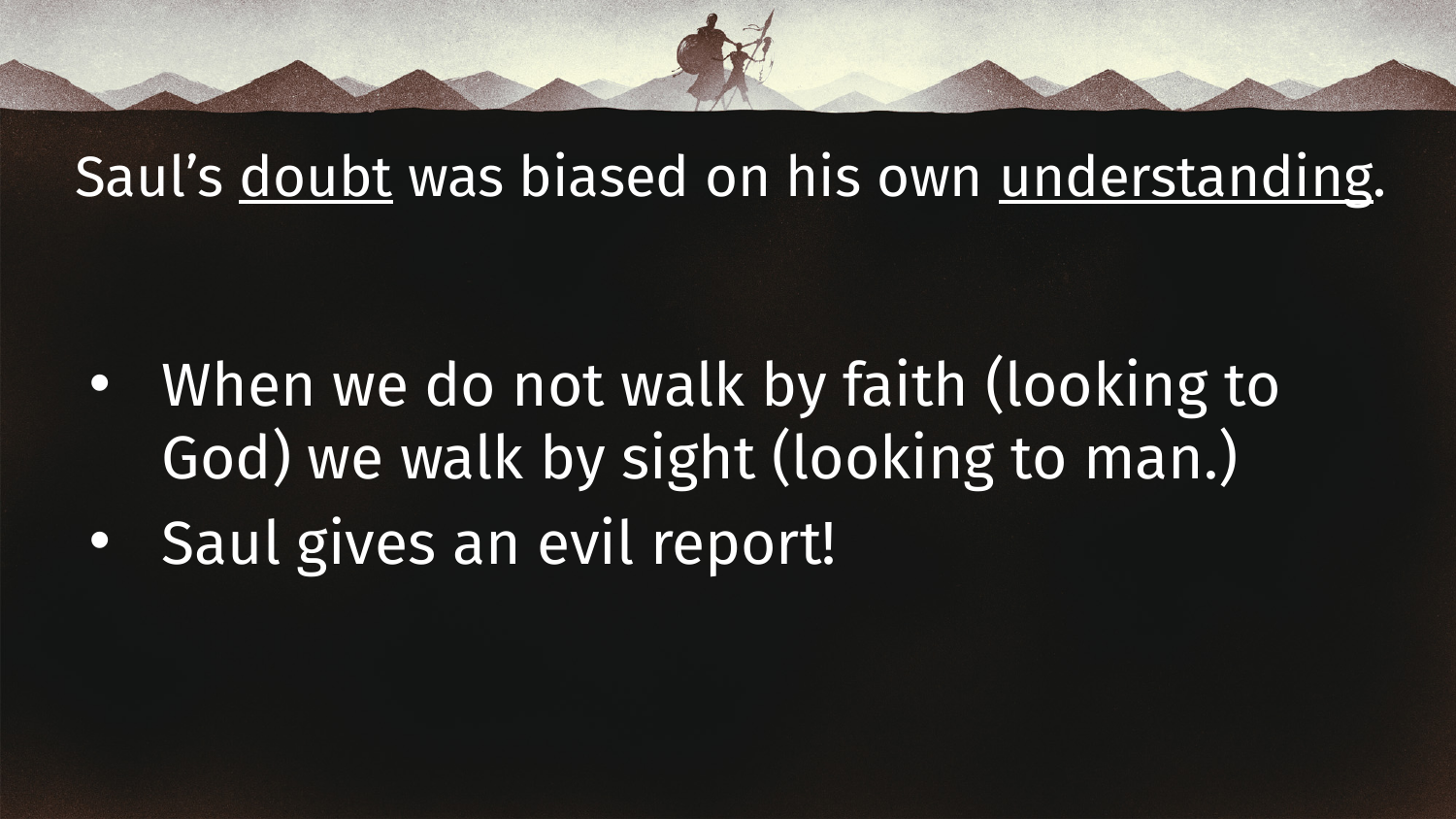

# Saul’s doubt was biased on his own understanding.
When we do not walk by faith (looking to God) we walk by sight (looking to man.)
Saul gives an evil report!